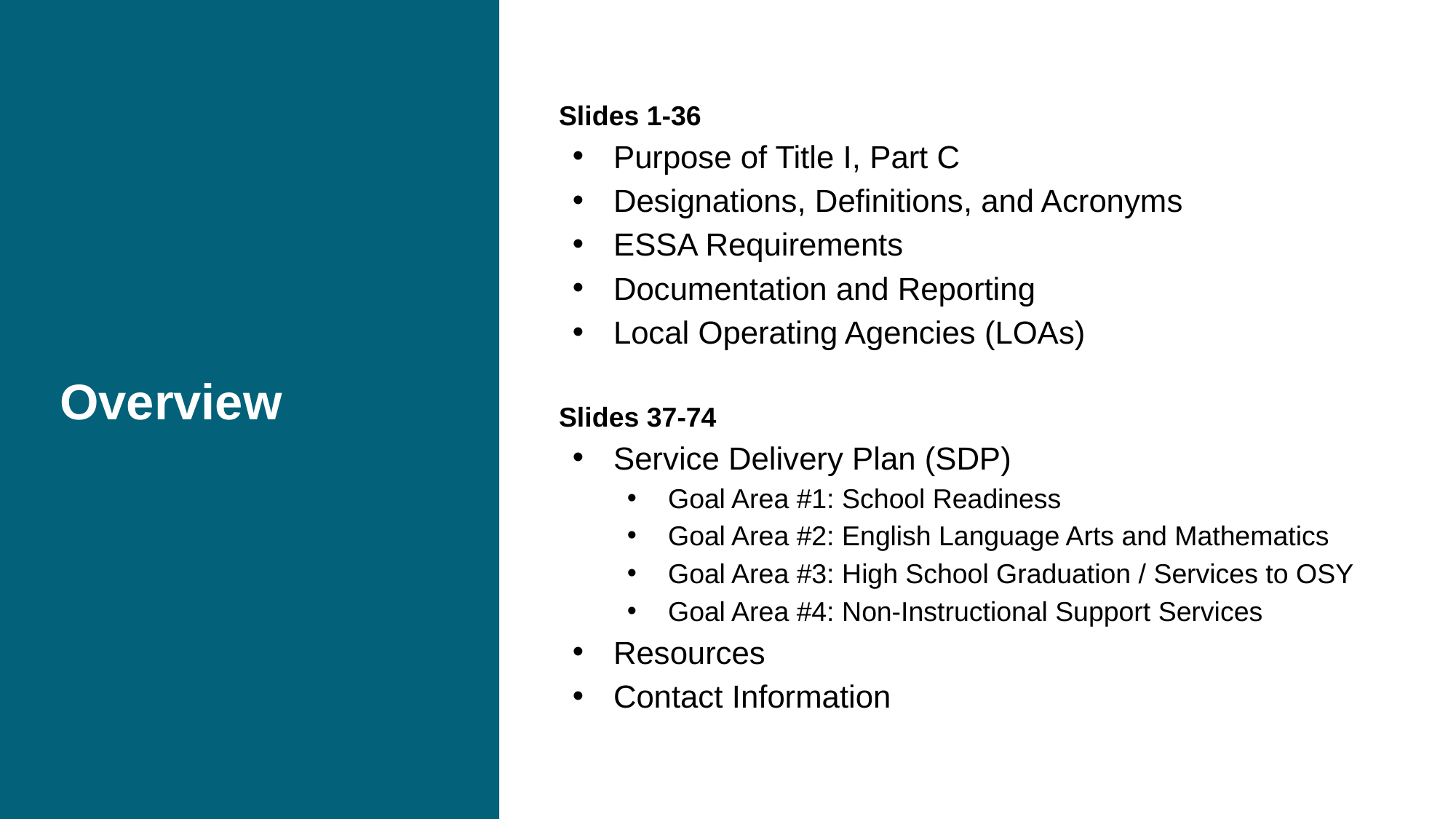

# Overview
Slides 1-36
Purpose of Title I, Part C
Designations, Definitions, and Acronyms
ESSA Requirements
Documentation and Reporting
Local Operating Agencies (LOAs)

Slides 37-74
Service Delivery Plan (SDP)
Goal Area #1: School Readiness
Goal Area #2: English Language Arts and Mathematics
Goal Area #3: High School Graduation / Services to OSY
Goal Area #4: Non-Instructional Support Services
Resources
Contact Information